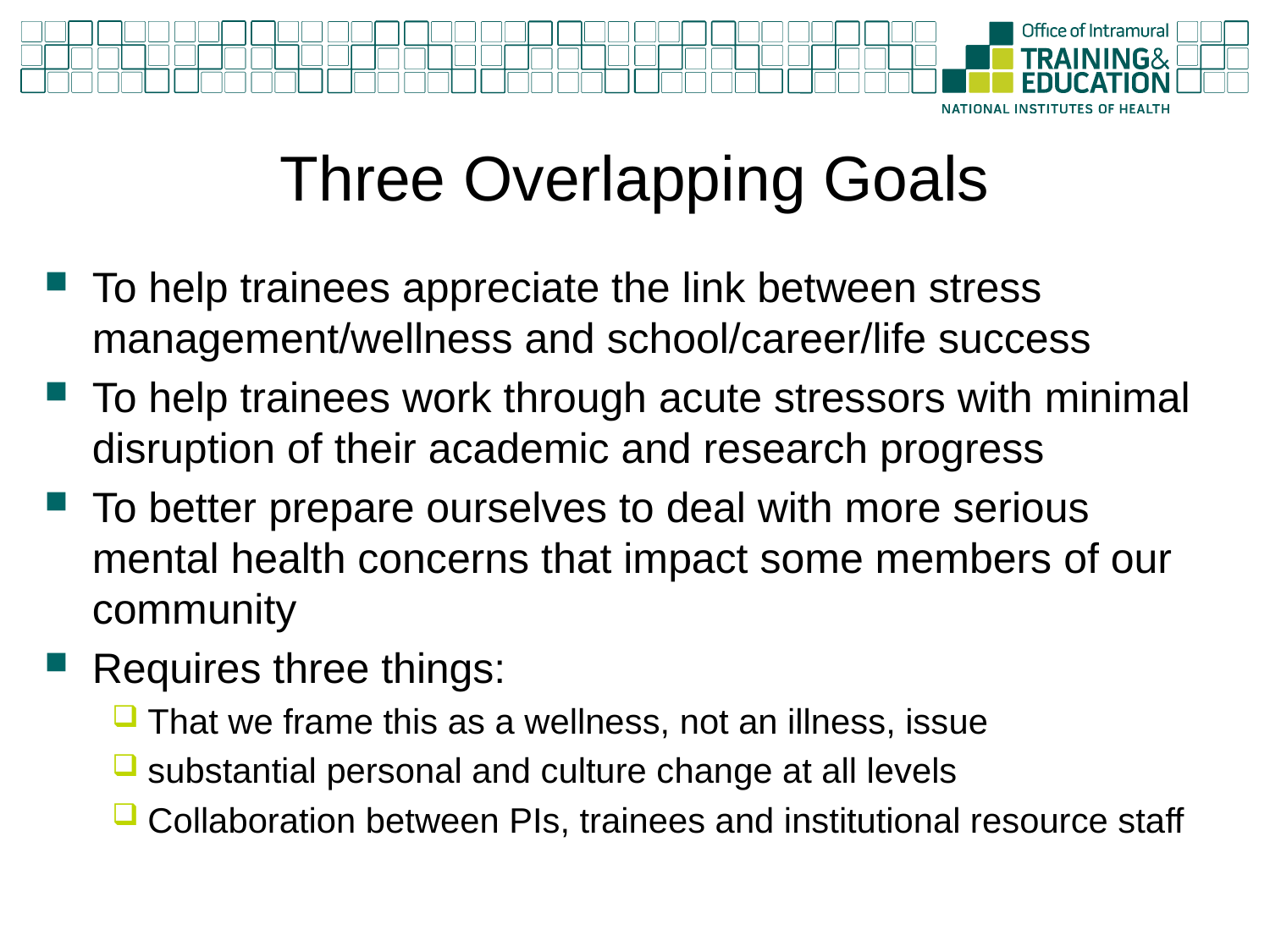

# Three Overlapping Goals
To help trainees appreciate the link between stress management/wellness and school/career/life success
To help trainees work through acute stressors with minimal disruption of their academic and research progress
To better prepare ourselves to deal with more serious mental health concerns that impact some members of our community
Requires three things:
That we frame this as a wellness, not an illness, issue
substantial personal and culture change at all levels
Collaboration between PIs, trainees and institutional resource staff